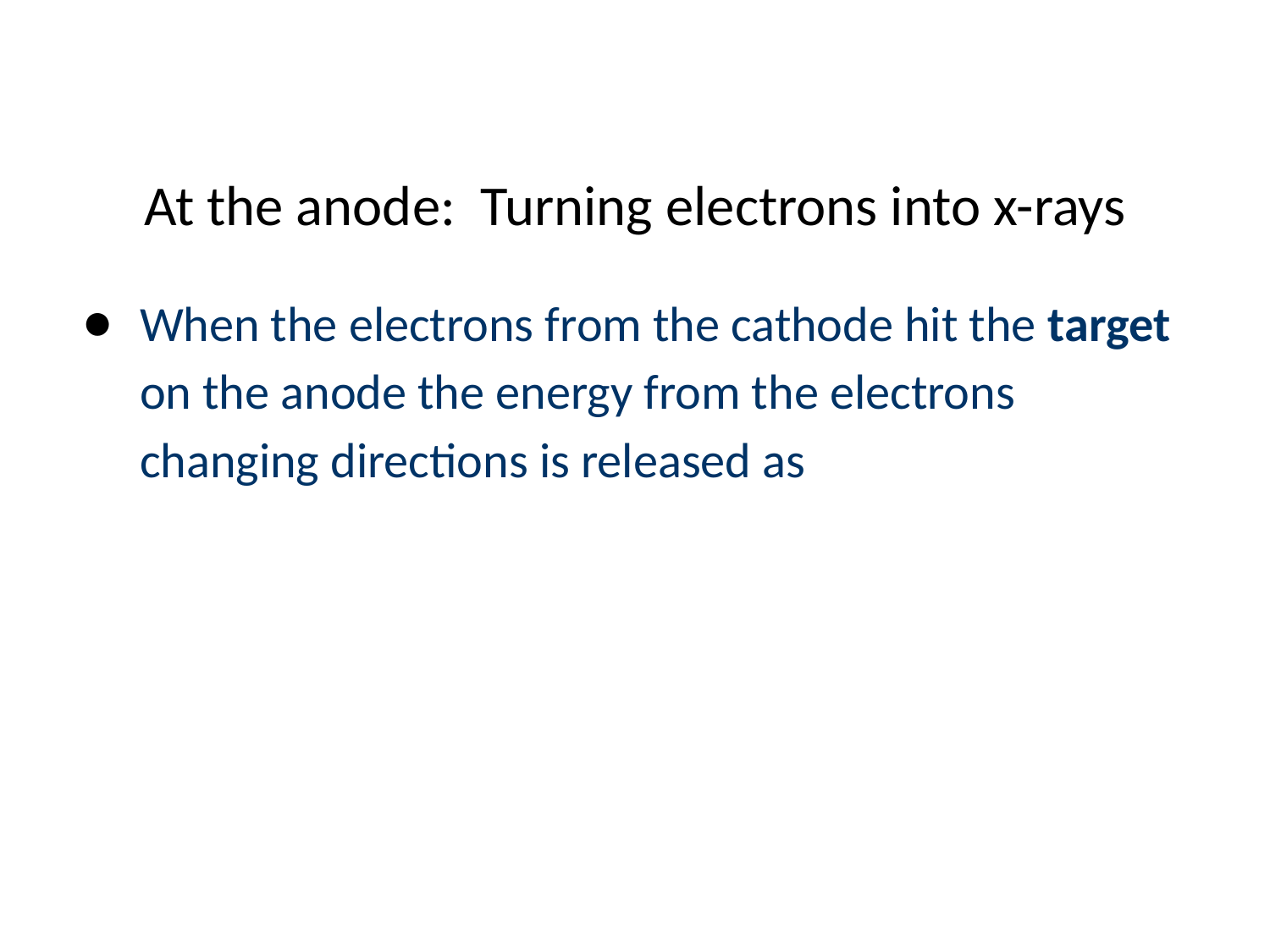

# At the anode:  Turning electrons into x-rays
When the electrons from the cathode hit the target on the anode the energy from the electrons changing directions is released as